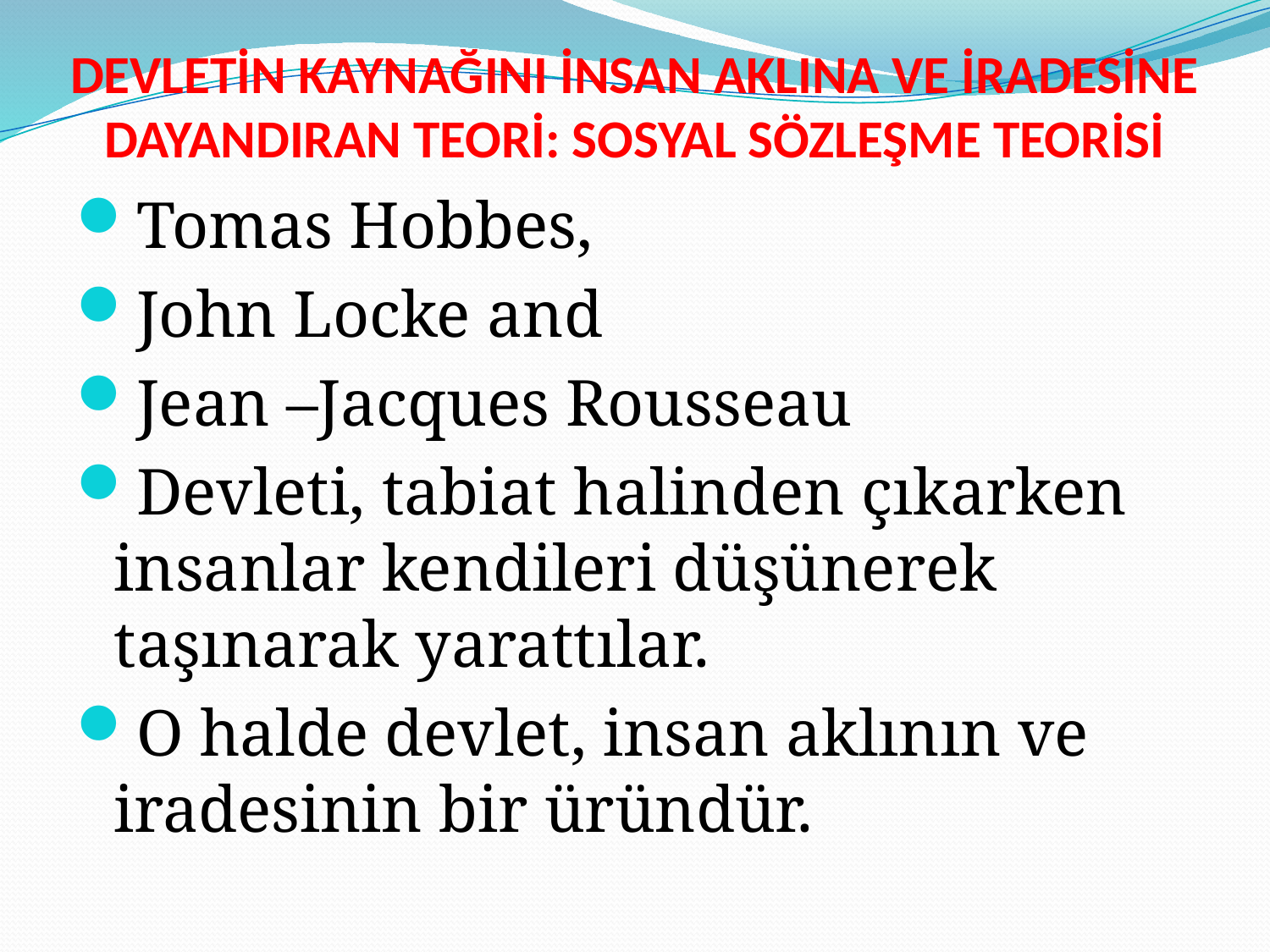

# DEVLETİN KAYNAĞINI İNSAN AKLINA VE İRADESİNE DAYANDIRAN TEORİ: SOSYAL SÖZLEŞME TEORİSİ
Tomas Hobbes,
John Locke and
Jean –Jacques Rousseau
Devleti, tabiat halinden çıkarken insanlar kendileri düşünerek taşınarak yarattılar.
O halde devlet, insan aklının ve iradesinin bir üründür.